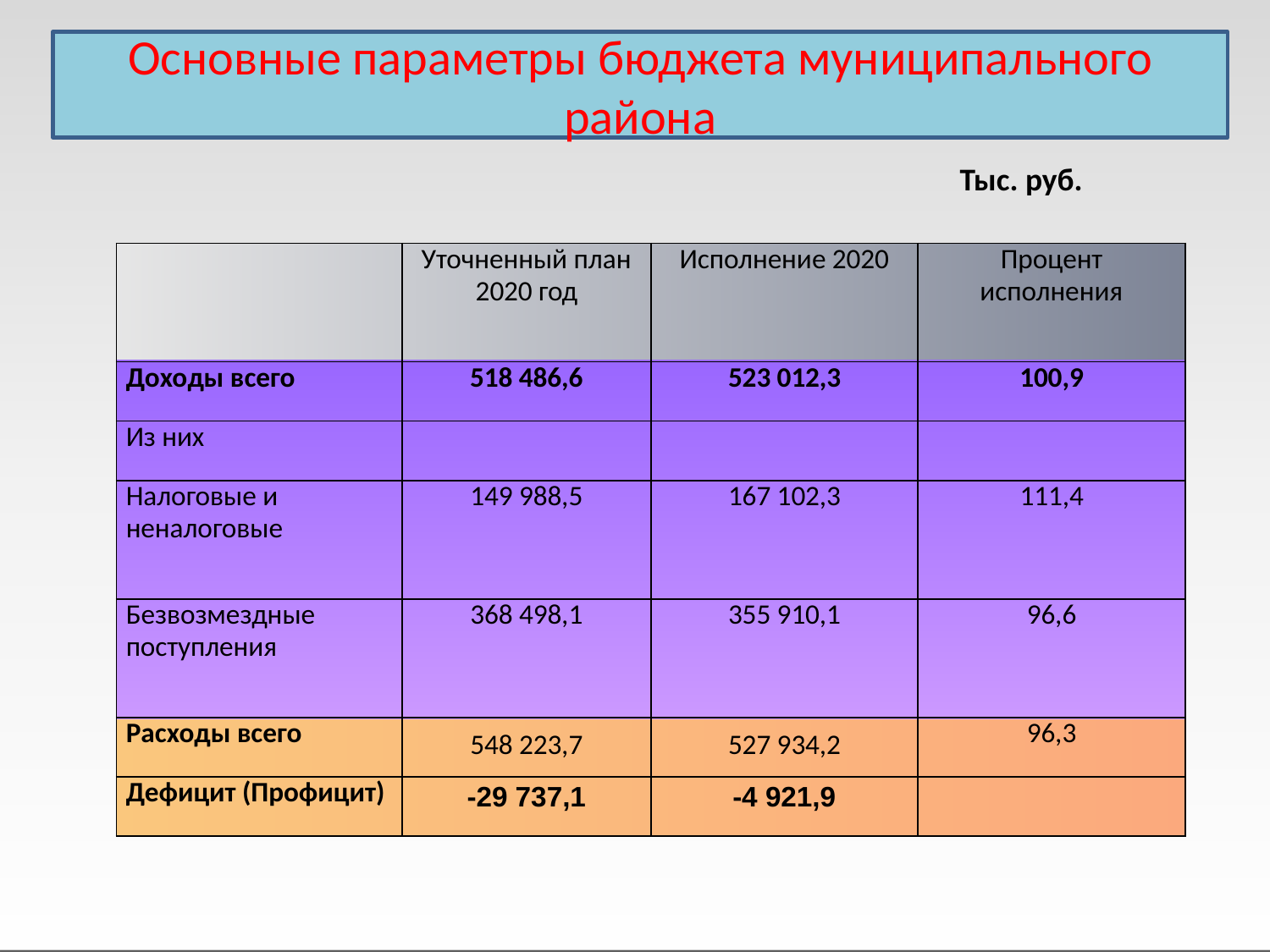

Основные параметры бюджета муниципального района
Тыс. руб.

|  | Уточненный план 2020 год | Исполнение 2020 | Процент исполнения |
| --- | --- | --- | --- |
| Доходы всего | 518 486,6 | 523 012,3 | 100,9 |
| Из них |  |  |  |
| Налоговые и неналоговые | 149 988,5 | 167 102,3 | 111,4 |
| Безвозмездные поступления | 368 498,1 | 355 910,1 | 96,6 |
| Расходы всего | 548 223,7 | 527 934,2 | 96,3 |
| Дефицит (Профицит) | -29 737,1 | -4 921,9 |  |